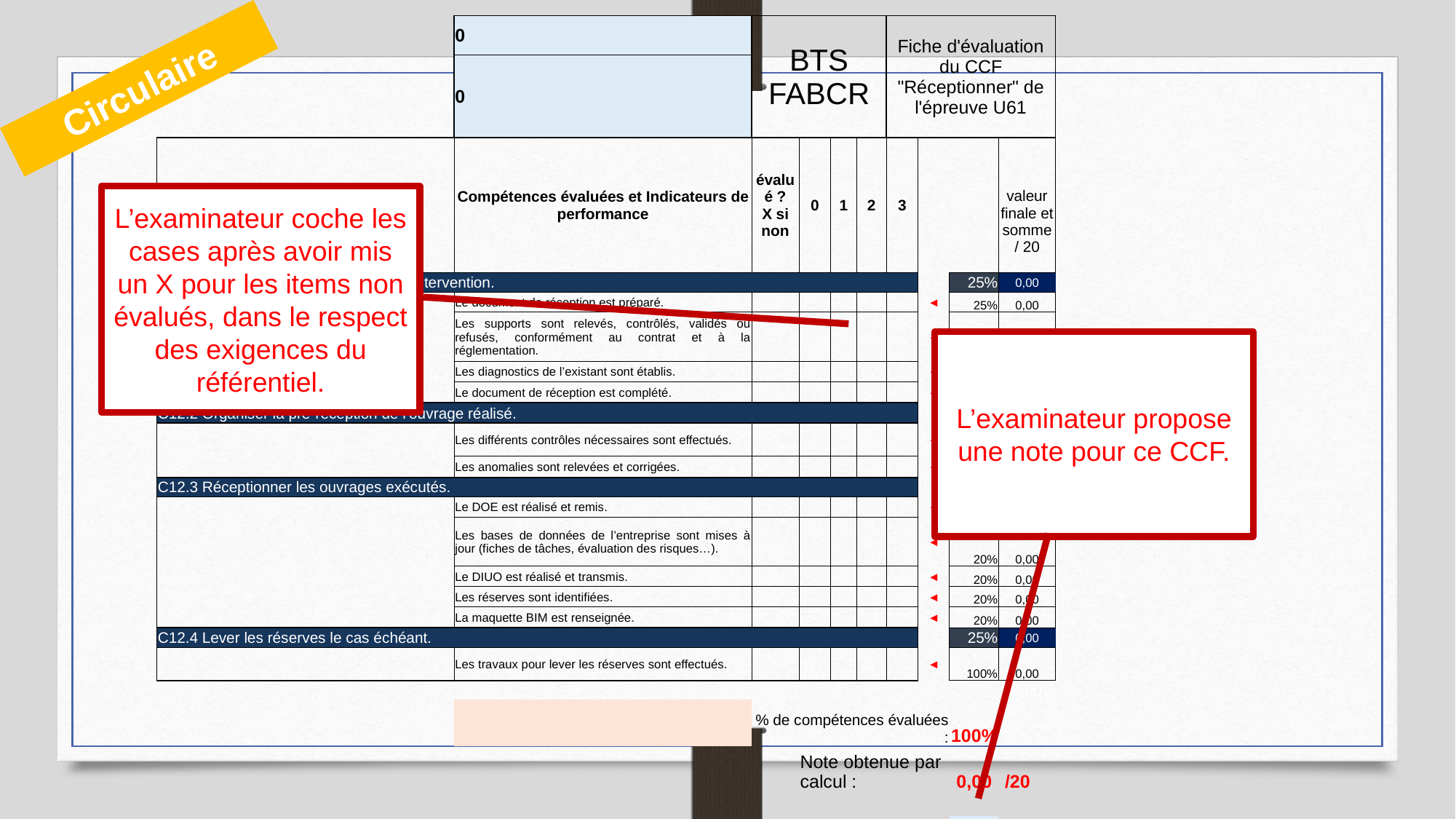

|  | 0 | BTS FABCR |  |  |  | Fiche d'évaluation du CCF "Réceptionner" de l'épreuve U61 |  |  |  |
| --- | --- | --- | --- | --- | --- | --- | --- | --- | --- |
|  | 0 |  |  |  |  |  |  |  |  |
|  | Compétences évaluées et Indicateurs de performance | évalué ? X si non | 0 | 1 | 2 | 3 |  |  | valeur finale et somme / 20 |
| C12.1 Réceptionner un support avant intervention. |  |  |  |  |  |  |  | 25% | 0,00 |
|  | Le document de réception est préparé. |  |  |  |  |  | ◄ | 25% | 0,00 |
|  | Les supports sont relevés, contrôlés, validés ou refusés, conformément au contrat et à la réglementation. |  |  |  |  |  | ◄ | 25% | 0,00 |
|  | Les diagnostics de l’existant sont établis. |  |  |  |  |  | ◄ | 25% | 0,00 |
|  | Le document de réception est complété. |  |  |  |  |  | ◄ | 25% | 0,00 |
| C12.2 Organiser la pré-réception de l’ouvrage réalisé. |  |  |  |  |  |  |  | 25% | 0,00 |
|  | Les différents contrôles nécessaires sont effectués. |  |  |  |  |  | ◄ | 50% | 0,00 |
|  | Les anomalies sont relevées et corrigées. |  |  |  |  |  | ◄ | 50% | 0,00 |
| C12.3 Réceptionner les ouvrages exécutés. |  |  |  |  |  |  |  | 25% | 0,00 |
|  | Le DOE est réalisé et remis. |  |  |  |  |  | ◄ | 20% | 0,00 |
|  | Les bases de données de l’entreprise sont mises à jour (fiches de tâches, évaluation des risques…). |  |  |  |  |  | ◄ | 20% | 0,00 |
|  | Le DIUO est réalisé et transmis. |  |  |  |  |  | ◄ | 20% | 0,00 |
|  | Les réserves sont identifiées. |  |  |  |  |  | ◄ | 20% | 0,00 |
|  | La maquette BIM est renseignée. |  |  |  |  |  | ◄ | 20% | 0,00 |
| C12.4 Lever les réserves le cas échéant. |  |  |  |  |  |  |  | 25% | 0,00 |
|  | Les travaux pour lever les réserves sont effectués. |  |  |  |  |  | ◄ | 100% | 0,00 |
|  |  |  |  |  |  |  |  |  | 0,00 |
|  |  | % de compétences évaluées : |  |  |  |  |  | 100% |  |
|  |  |  | Note obtenue par calcul : |  |  |  |  | 0,00 | /20 |
|  |  |  |  |  |  |  |  |  |  |
|  | Note ajustée proposée au jury au 1/2 point : |  |  |  |  |  |  |  | /20 |
Circulaire
L’examinateur coche les cases après avoir mis un X pour les items non évalués, dans le respect des exigences du référentiel.
L’examinateur propose une note pour ce CCF.